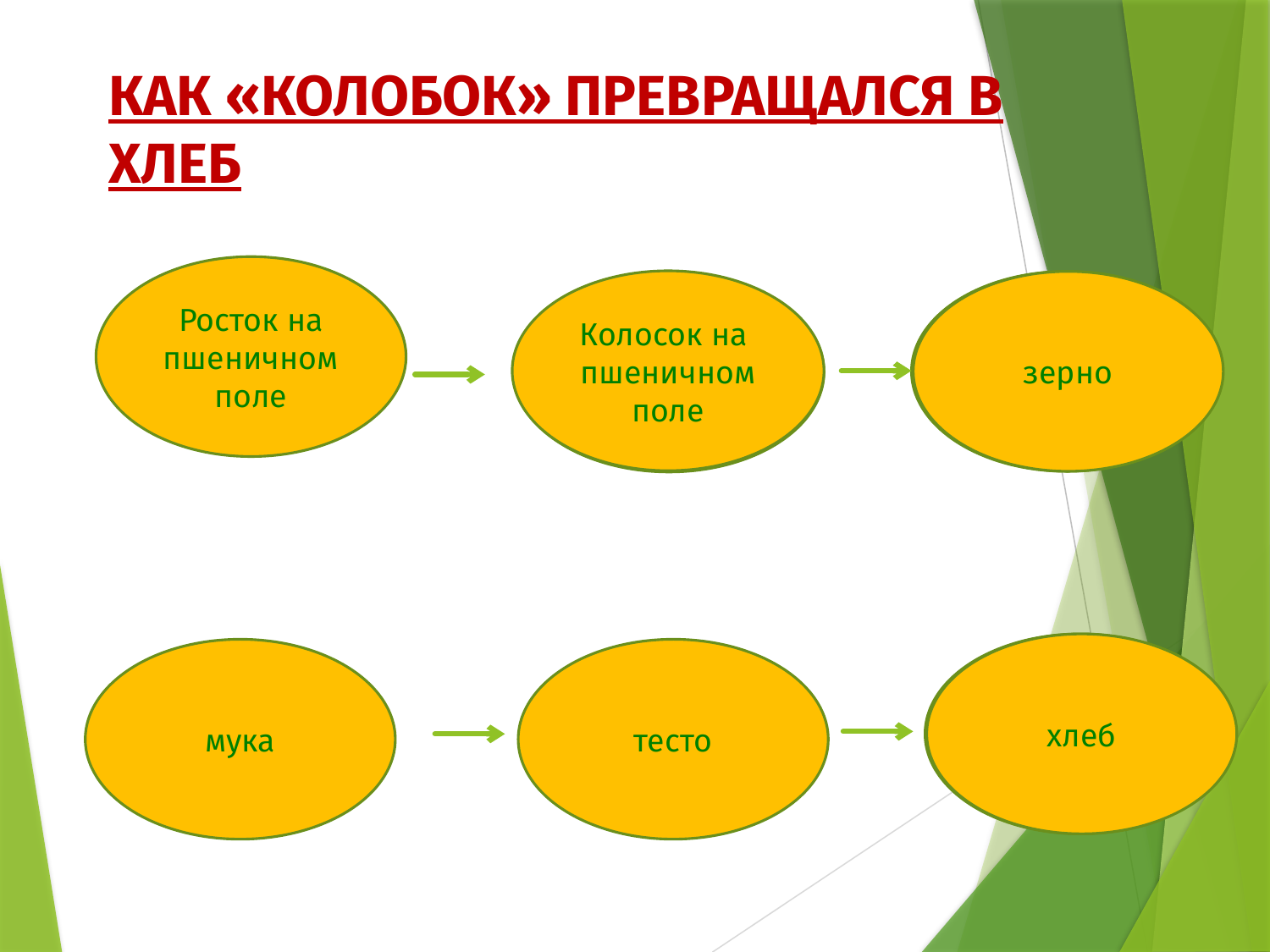

КАК «КОЛОБОК» ПРЕВРАЩАЛСЯ В ХЛЕБ
Росток на пшеничном поле
Колосок на  пшеничном поле
зерно
зерно
Колосок на  пшеничном поле
хлеб
хлеб
мука
тесто